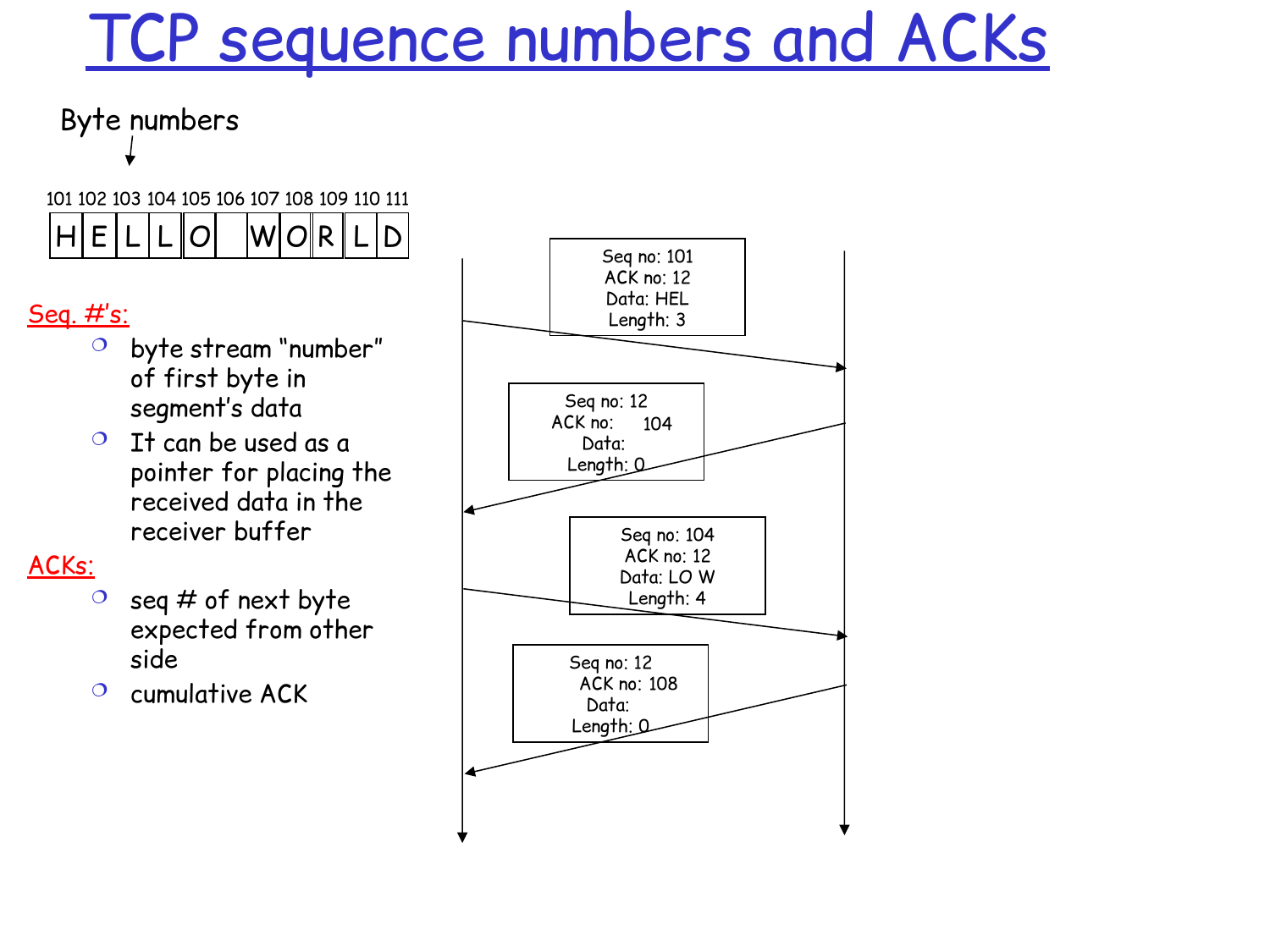

# TCP sequence numbers and ACKs
Byte numbers

101
102
103
104
105
106
107
108
109
110
111
H
E
L
L
O

W
O
R
L
D
Seq no: 101
ACK no: 12
Data: HEL
Length: 3

Seq. #’s:
byte stream “number” of first byte in segment’s data
It can be used as a pointer for placing the received data in the receiver buffer
ACKs:
seq # of next byte expected from other side
cumulative ACK

Seq no: 12
ACK no:
Data:
Length: 0
104

Seq no: 104
ACK no: 12
Data: LO W
Length: 4

Seq no: 12
ACK no:
Data:
Length: 0
108